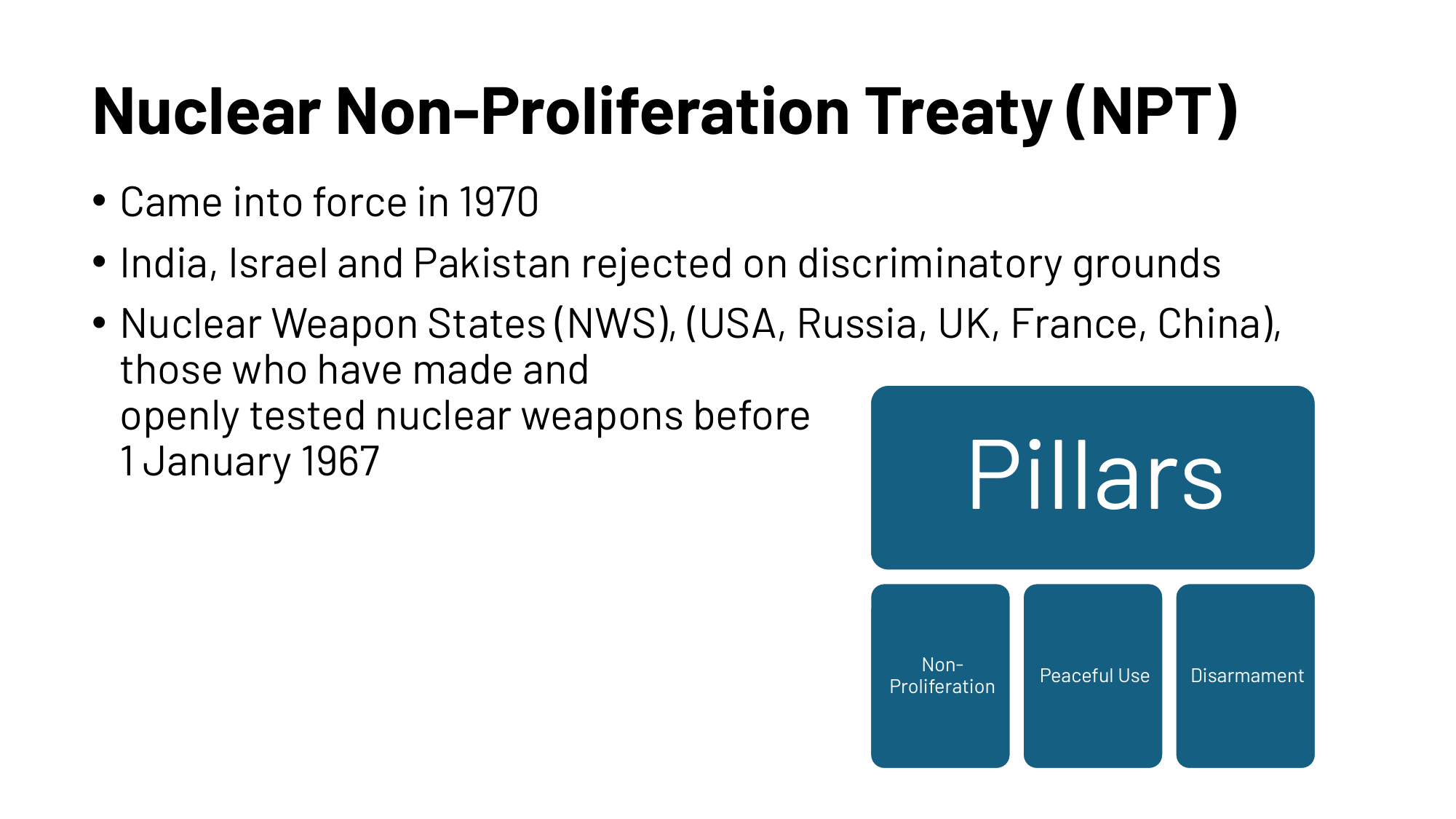

# Nuclear Non-Proliferation Treaty (NPT)
Came into force in 1970
India, Israel and Pakistan rejected on discriminatory grounds
Nuclear Weapon States (NWS), (USA, Russia, UK, France, China), those who have made and
openly tested nuclear weapons before
1 January 1967

Pillars
Non-Proliferation
Peaceful Use
Disarmament